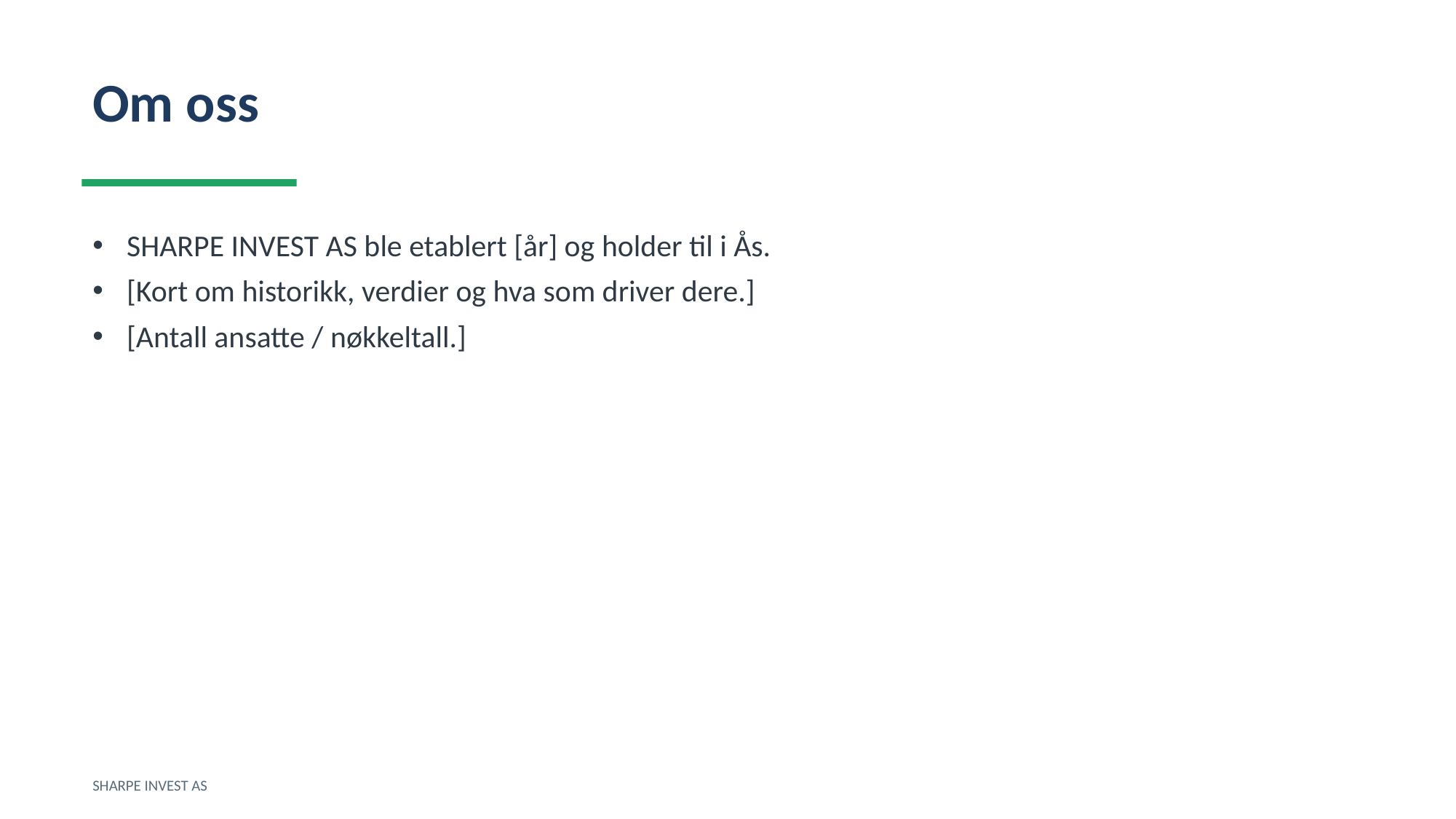

Om oss

SHARPE INVEST AS ble etablert [år] og holder til i Ås.
[Kort om historikk, verdier og hva som driver dere.]
[Antall ansatte / nøkkeltall.]
SHARPE INVEST AS